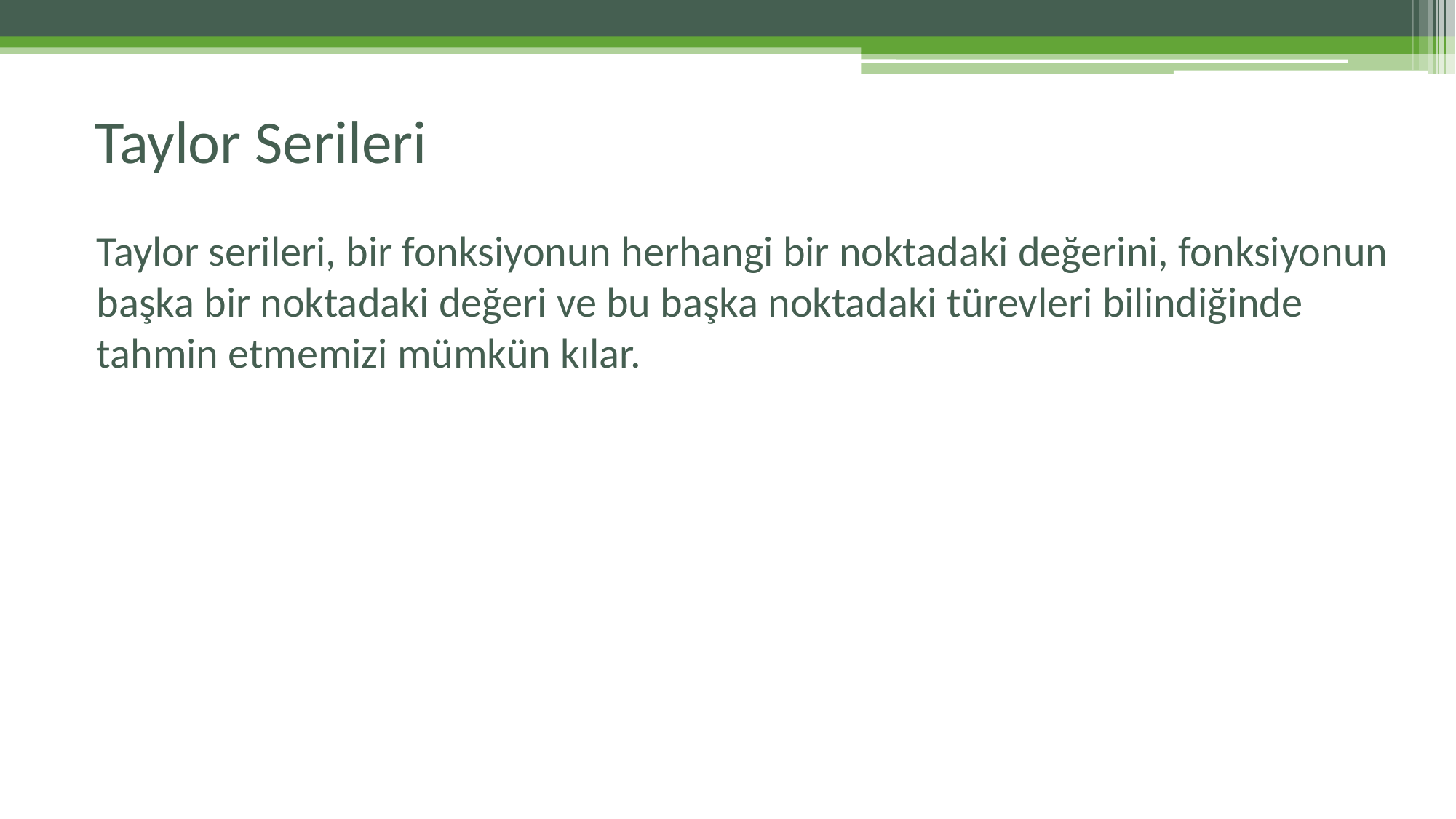

# Taylor Serileri
Taylor serileri, bir fonksiyonun herhangi bir noktadaki değerini, fonksiyonun başka bir noktadaki değeri ve bu başka noktadaki türevleri bilindiğinde tahmin etmemizi mümkün kılar.